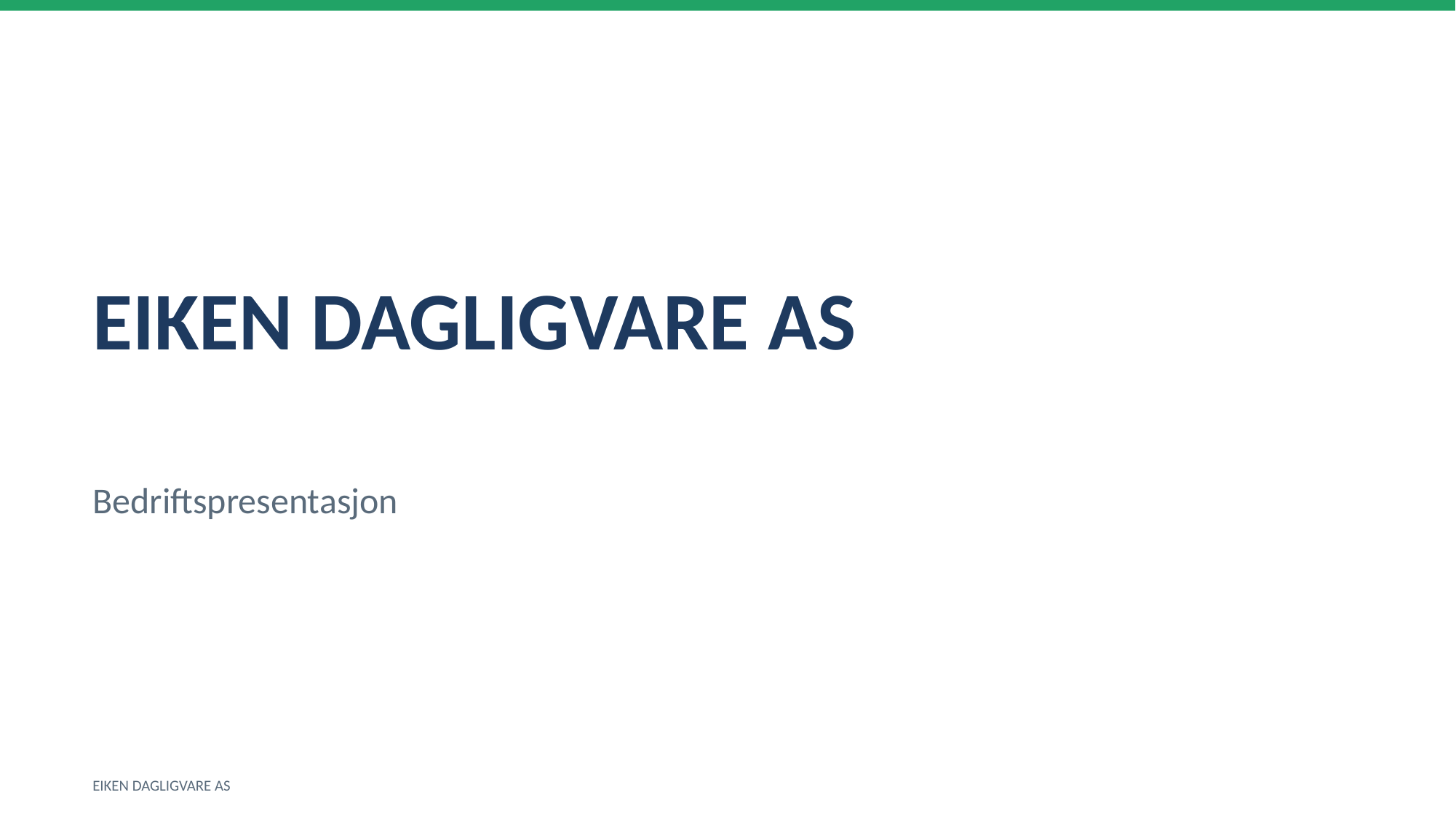

EIKEN DAGLIGVARE AS
Bedriftspresentasjon
EIKEN DAGLIGVARE AS